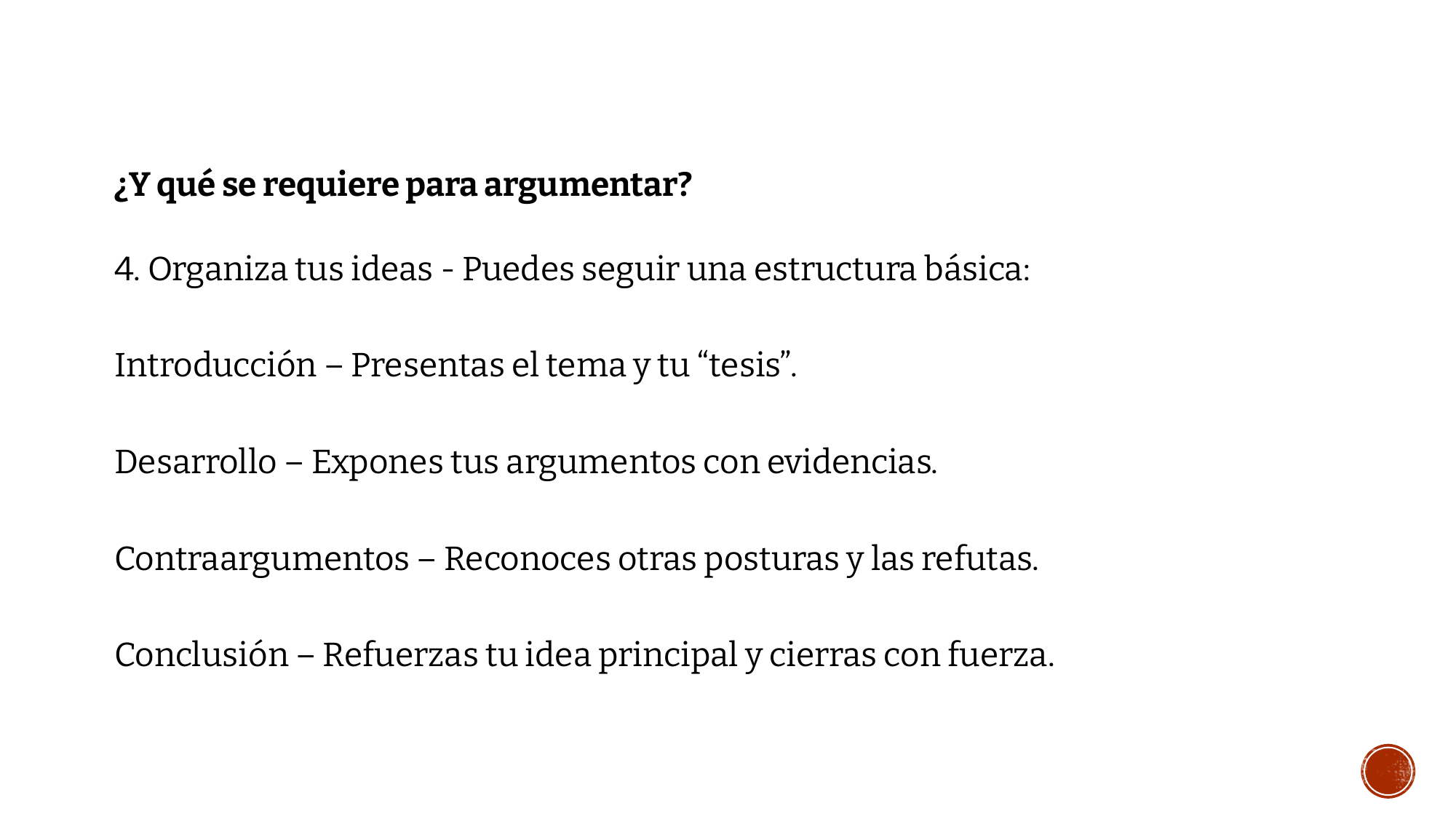

¿Y qué se requiere para argumentar?
4. Organiza tus ideas - Puedes seguir una estructura básica:

Introducción – Presentas el tema y tu “tesis”.

Desarrollo – Expones tus argumentos con evidencias.

Contraargumentos – Reconoces otras posturas y las refutas.

Conclusión – Refuerzas tu idea principal y cierras con fuerza.